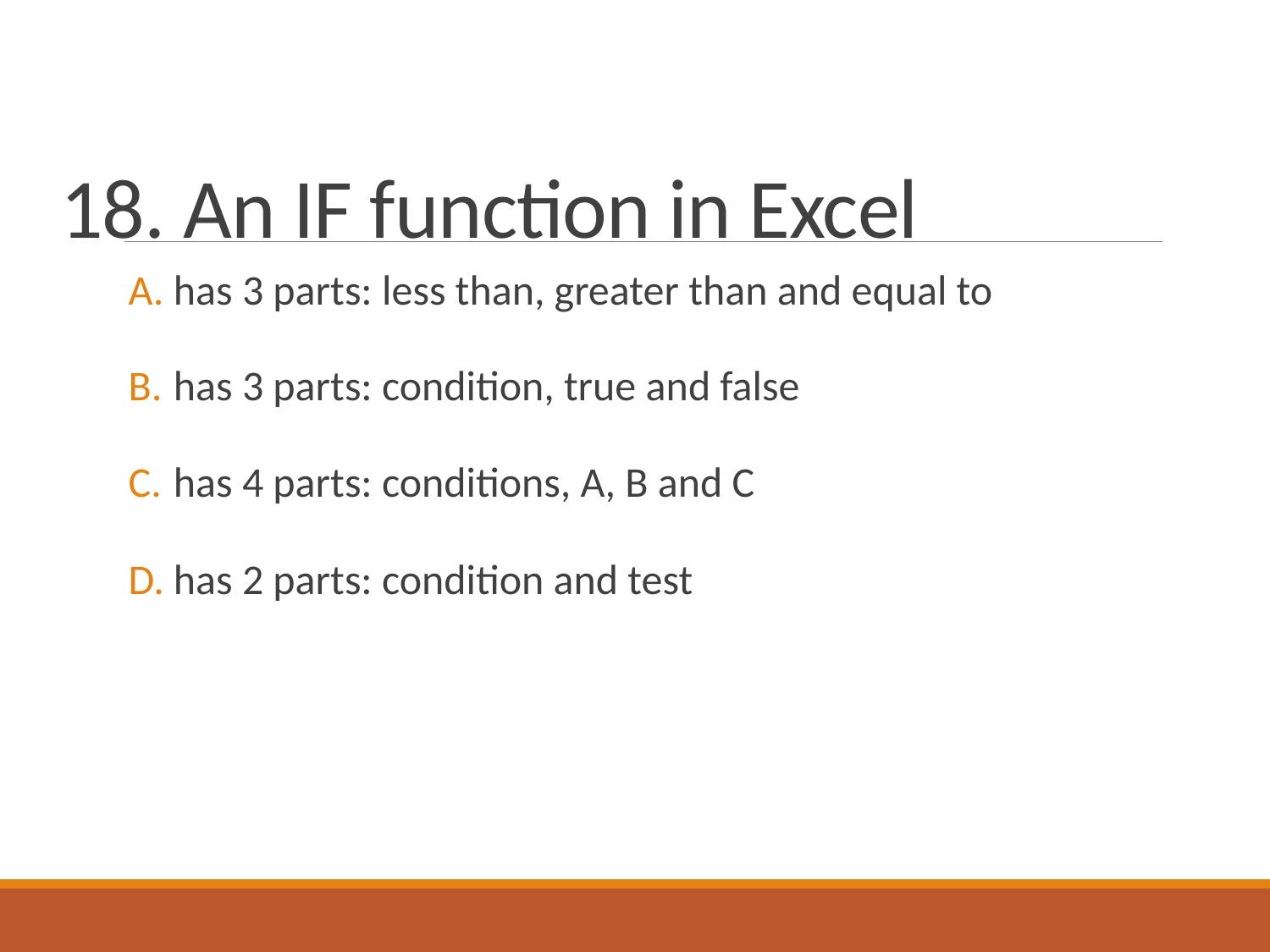

# 18. An IF function in Excel
 has 3 parts: less than, greater than and equal to
 has 3 parts: condition, true and false
 has 4 parts: conditions, A, B and C
 has 2 parts: condition and test